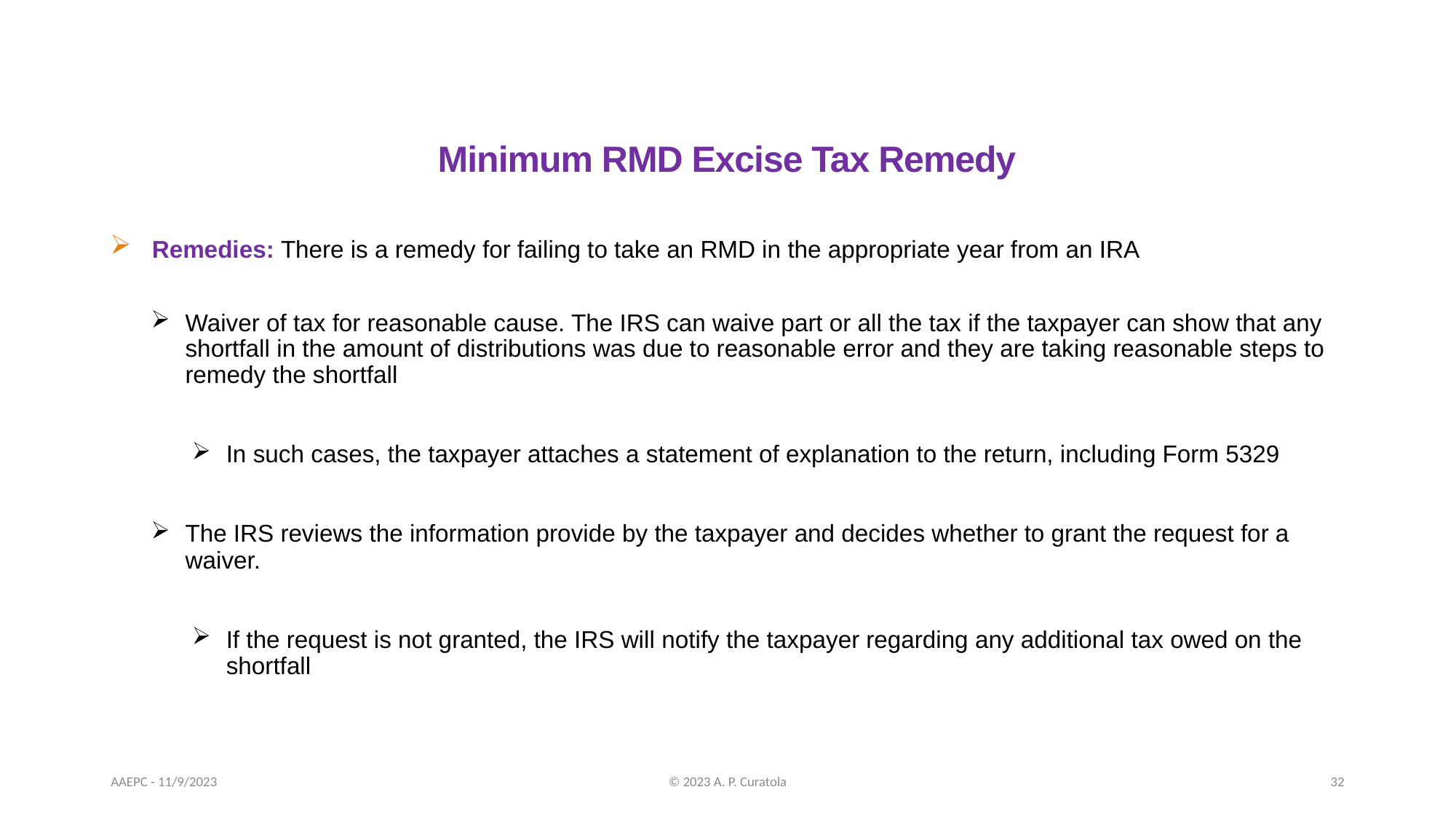

# Minimum RMD Excise Tax Remedy
 Remedies: There is a remedy for failing to take an RMD in the appropriate year from an IRA

Waiver of tax for reasonable cause. The IRS can waive part or all the tax if the taxpayer can show that any shortfall in the amount of distributions was due to reasonable error and they are taking reasonable steps to remedy the shortfall

In such cases, the taxpayer attaches a statement of explanation to the return, including Form 5329

The IRS reviews the information provide by the taxpayer and decides whether to grant the request for a waiver.

If the request is not granted, the IRS will notify the taxpayer regarding any additional tax owed on the shortfall

AAEPC - 11/9/2023
© 2023 A. P. Curatola
32